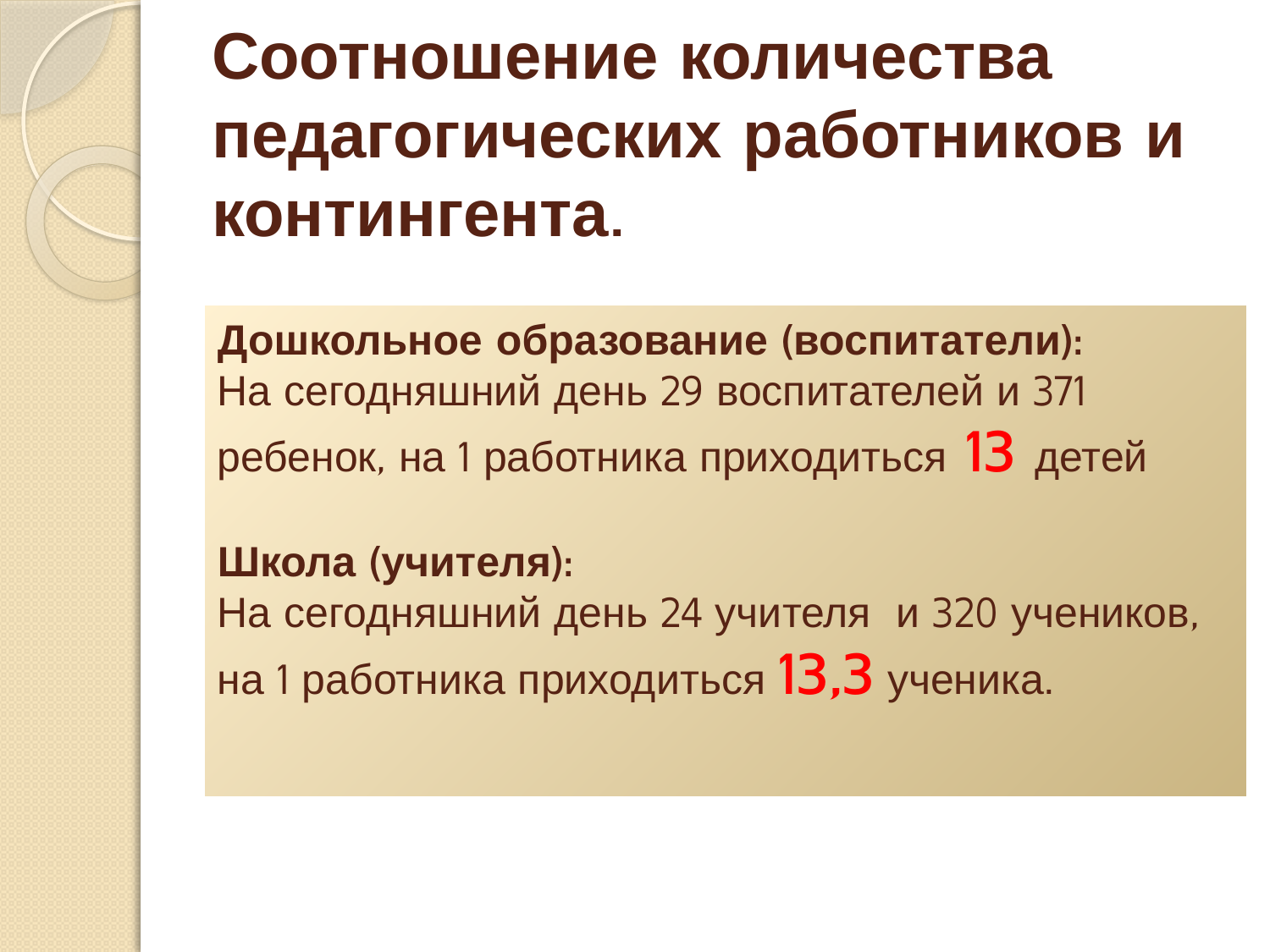

# Соотношение количества педагогических работников и контингента.
Дошкольное образование (воспитатели):
На сегодняшний день 29 воспитателей и 371 ребенок, на 1 работника приходиться 13 детей

Школа (учителя):
На сегодняшний день 24 учителя  и 320 учеников, на 1 работника приходиться 13,3 ученика.